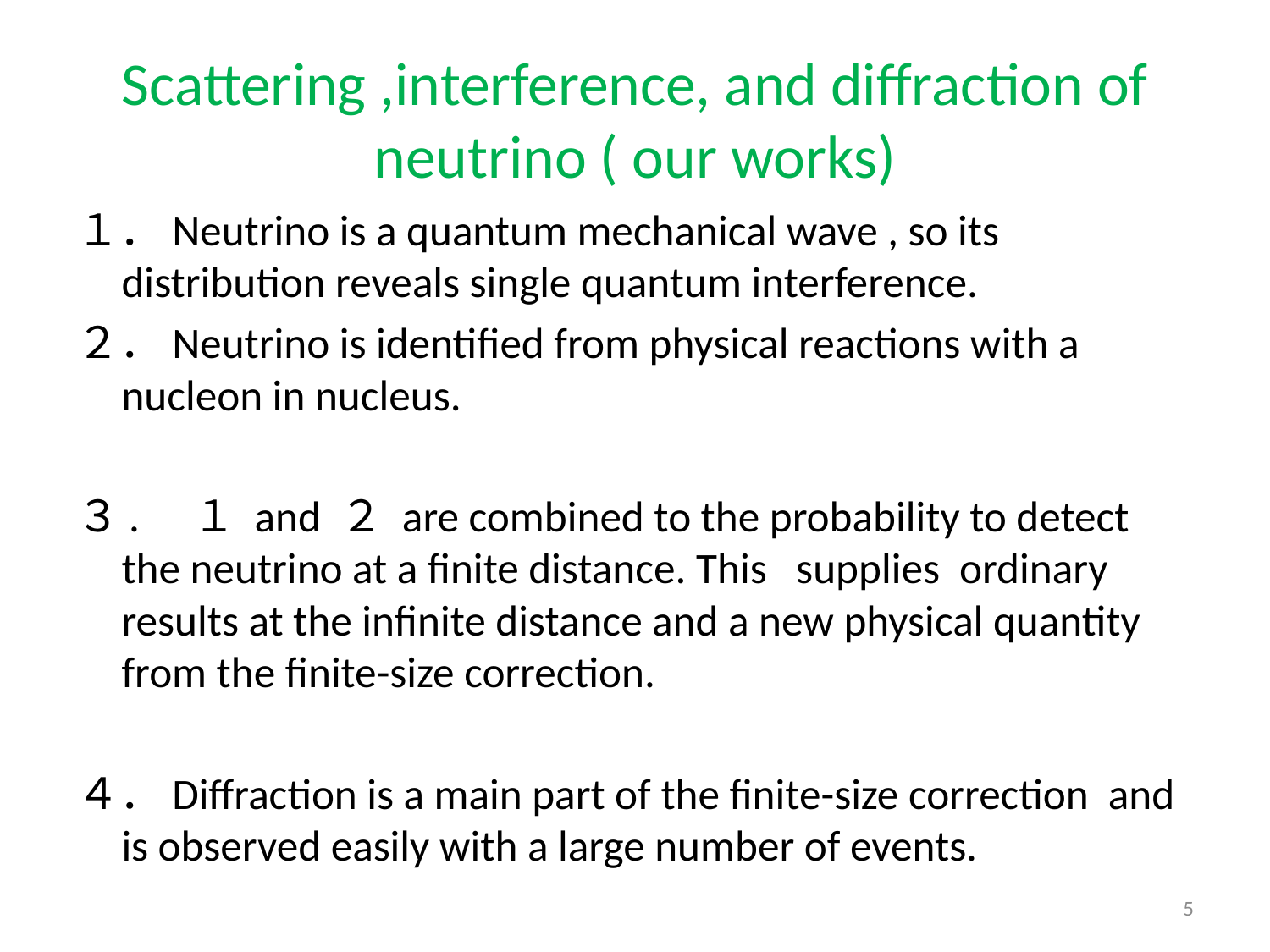

# Scattering ,interference, and diffraction of neutrino ( our works)
１．Neutrino is a quantum mechanical wave , so its distribution reveals single quantum interference.
２．Neutrino is identified from physical reactions with a nucleon in nucleus.

３.　１ and ２ are combined to the probability to detect the neutrino at a finite distance. This   supplies  ordinary results at the infinite distance and a new physical quantity from the finite-size correction.

４．Diffraction is a main part of the finite-size correction  and is observed easily with a large number of events.
5